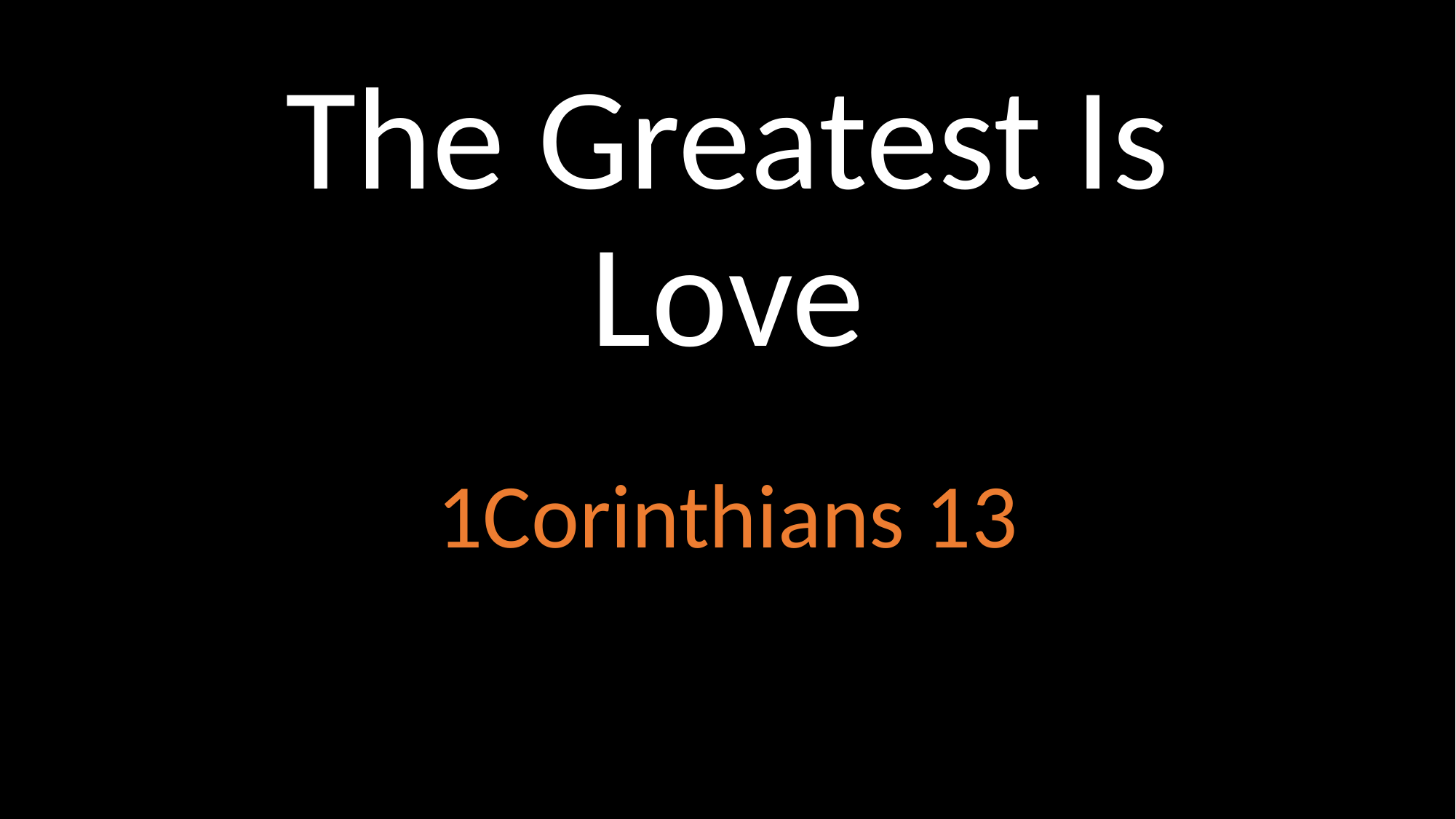

# The Greatest Is Love
1Corinthians 13